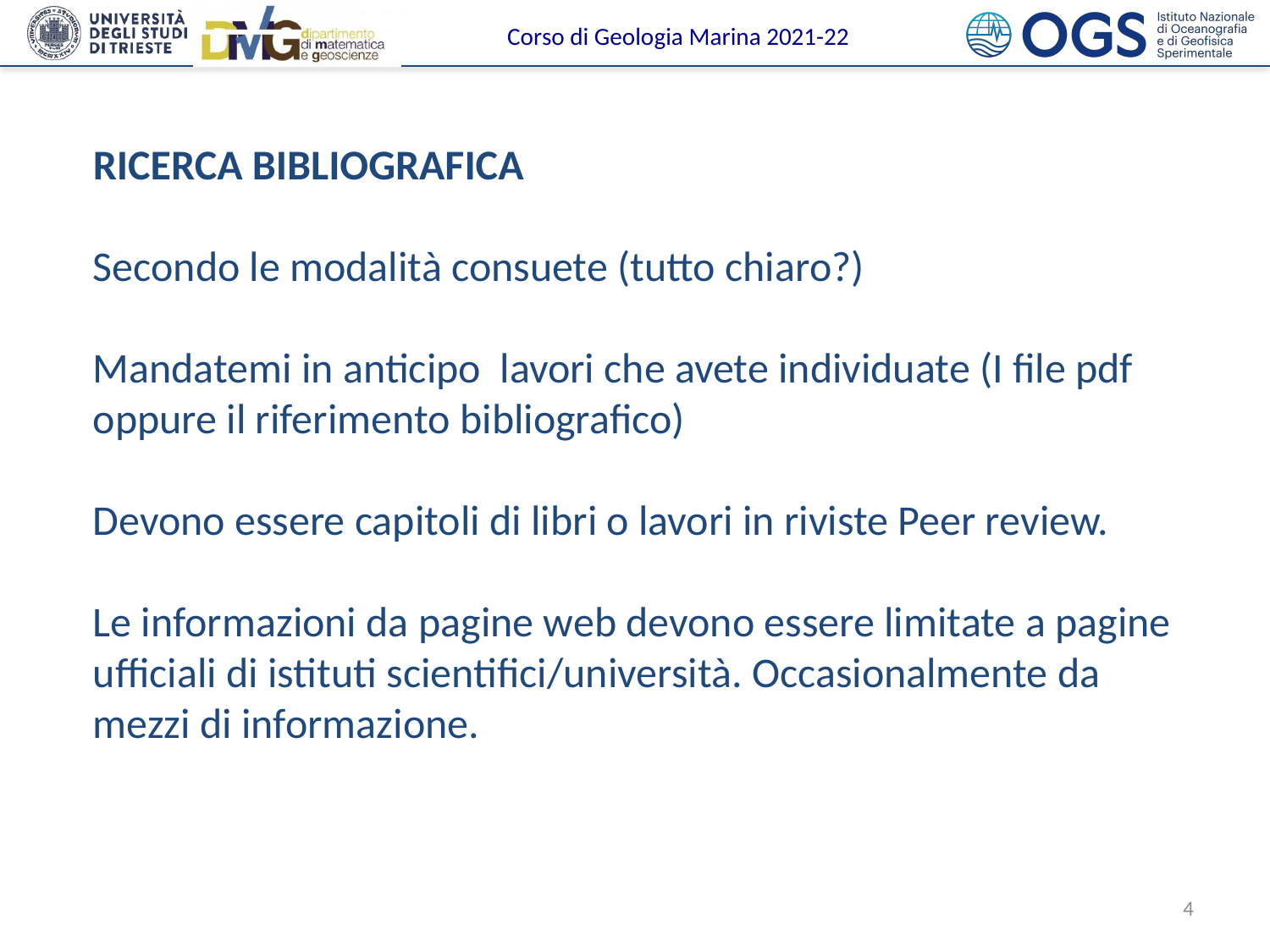

RICERCA BIBLIOGRAFICA

Secondo le modalità consuete (tutto chiaro?)

Mandatemi in anticipo  lavori che avete individuate (I file pdf oppure il riferimento bibliografico)

Devono essere capitoli di libri o lavori in riviste Peer review.

Le informazioni da pagine web devono essere limitate a pagine ufficiali di istituti scientifici/università. Occasionalmente da mezzi di informazione.
4